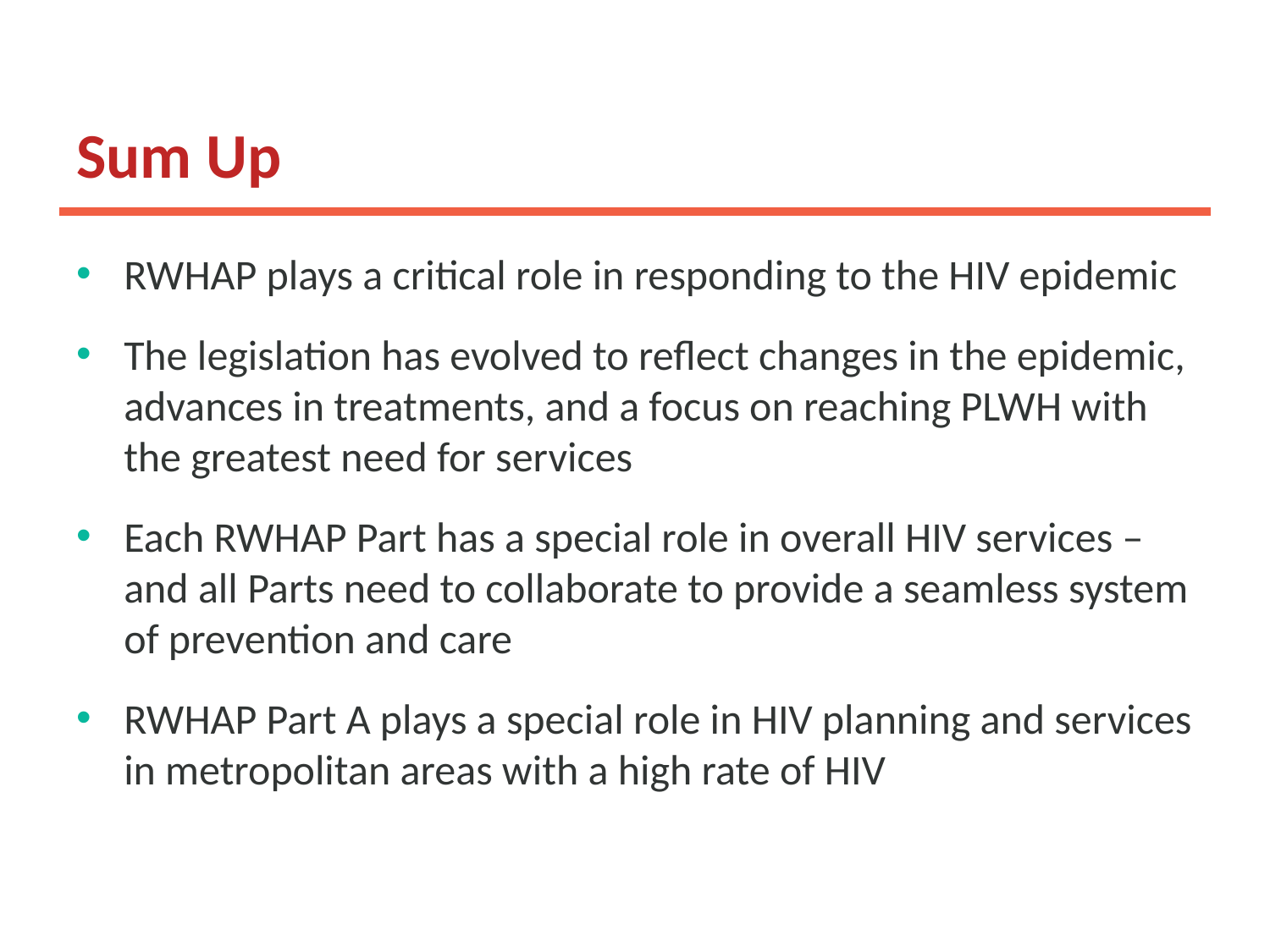

# Sum Up
RWHAP plays a critical role in responding to the HIV epidemic
The legislation has evolved to reflect changes in the epidemic, advances in treatments, and a focus on reaching PLWH with the greatest need for services
Each RWHAP Part has a special role in overall HIV services – and all Parts need to collaborate to provide a seamless system of prevention and care
RWHAP Part A plays a special role in HIV planning and services in metropolitan areas with a high rate of HIV